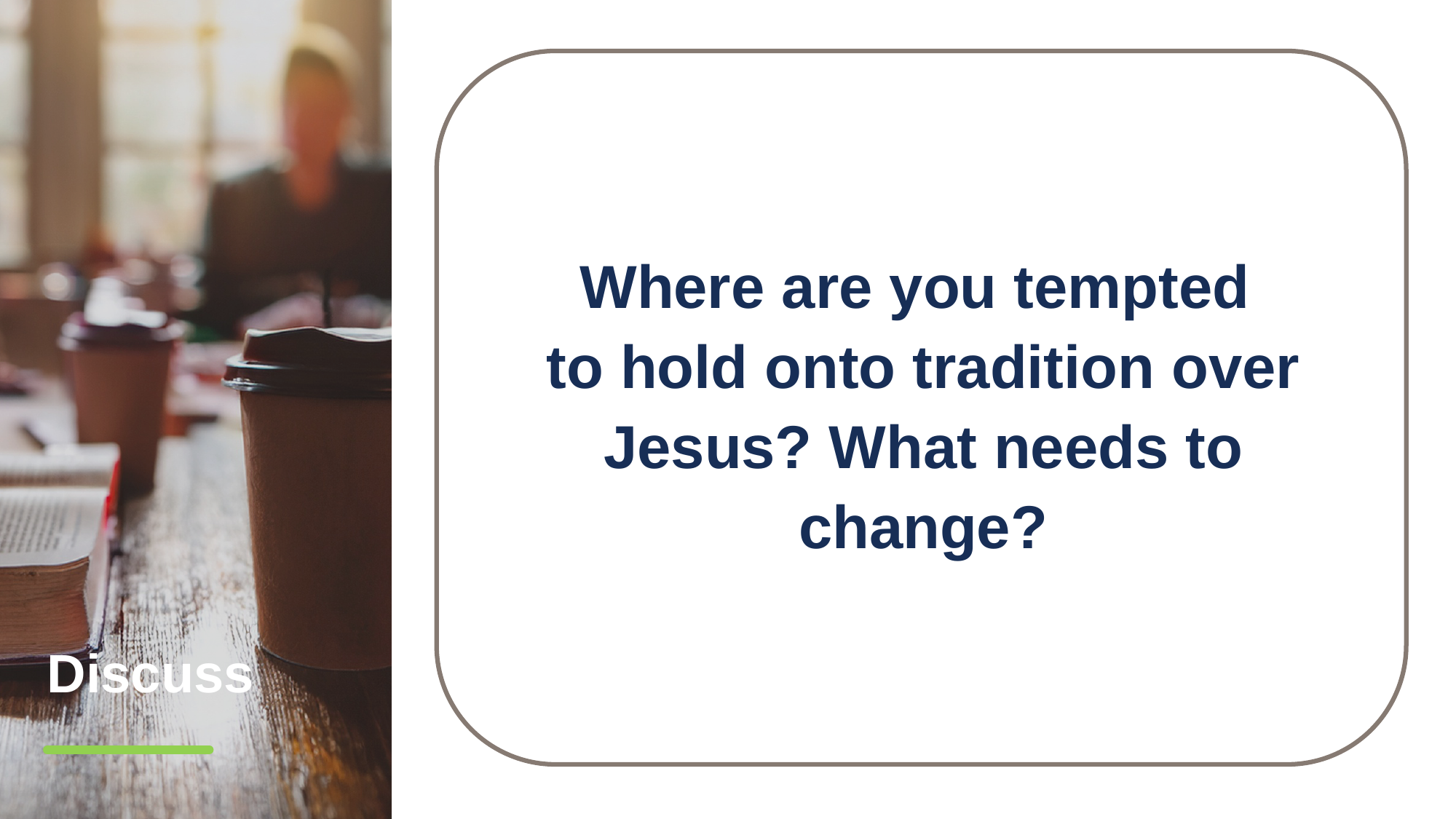

Where are you tempted
to hold onto tradition over Jesus? What needs to change?
# Discuss